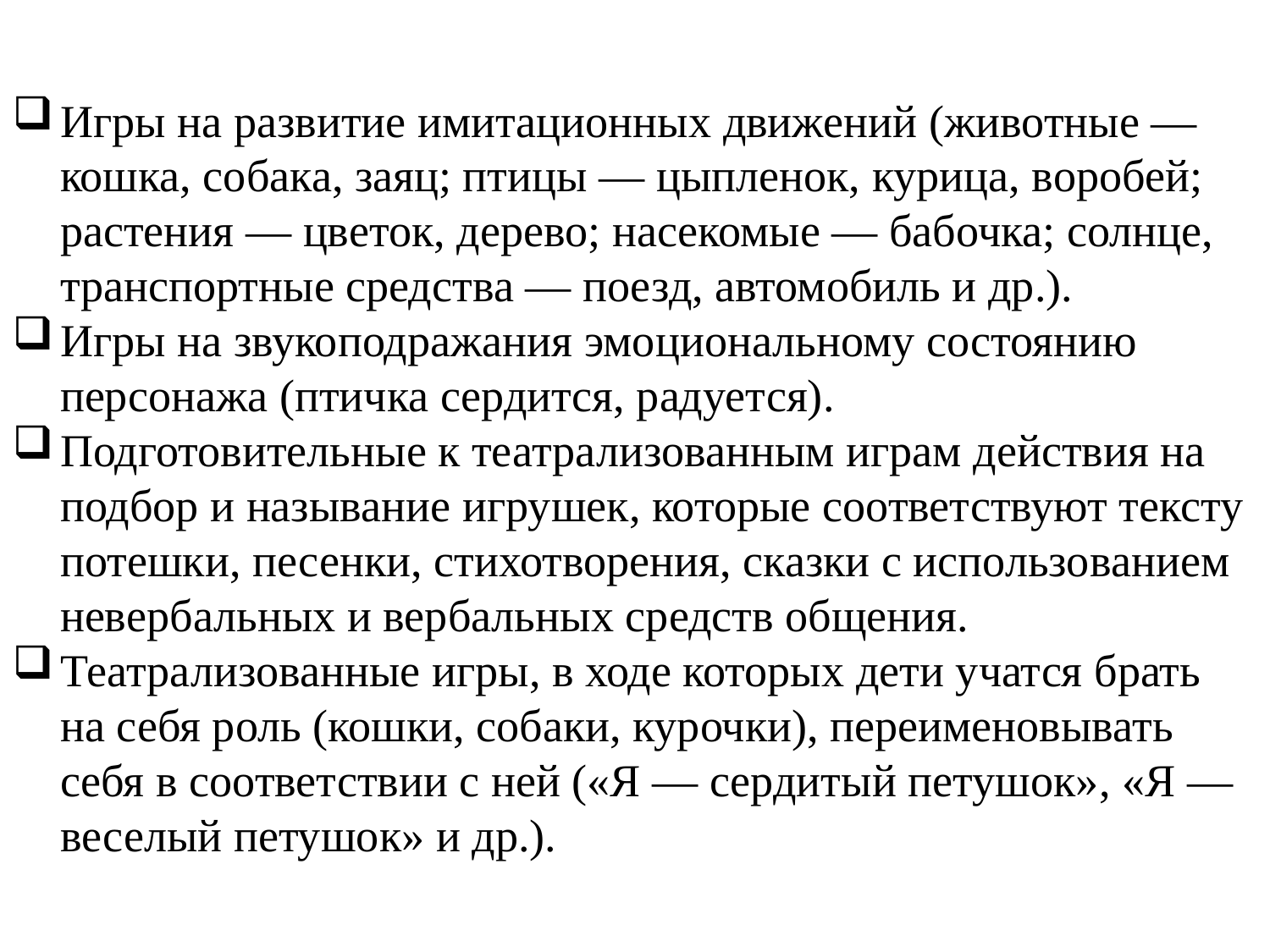

Игры на развитие имитационных движений (животные — кошка, собака, заяц; птицы — цыпленок, курица, воробей; растения — цветок, дерево; насекомые — бабочка; солнце, транспортные средства — поезд, автомобиль и др.).
Игры на звукоподражания эмоциональному состоянию персонажа (птичка сердится, радуется).
Подготовительные к театрализованным играм действия на подбор и называние игрушек, которые соответствуют тексту потешки, песенки, стихотворения, сказки с использованием невербальных и вербальных средств общения.
Театрализованные игры, в ходе которых дети учатся брать на себя роль (кошки, собаки, курочки), переименовывать себя в соответствии с ней («Я — сердитый петушок», «Я — веселый петушок» и др.).